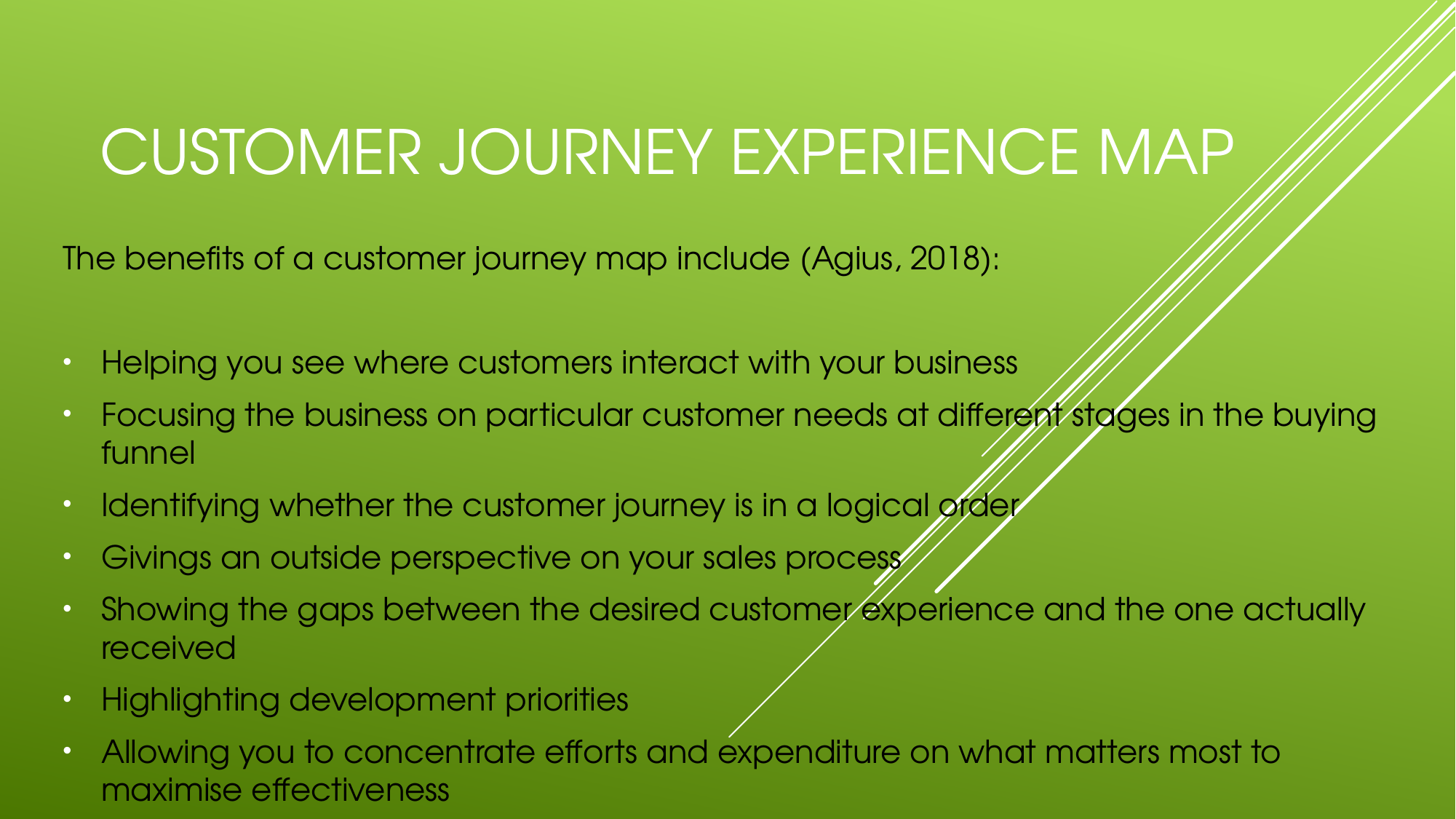

# customer journey experience map
The benefits of a customer journey map include (Agius, 2018):

Helping you see where customers interact with your business
Focusing the business on particular customer needs at different stages in the buying funnel
Identifying whether the customer journey is in a logical order
Givings an outside perspective on your sales process
Showing the gaps between the desired customer experience and the one actually received
Highlighting development priorities
Allowing you to concentrate efforts and expenditure on what matters most to maximise effectiveness